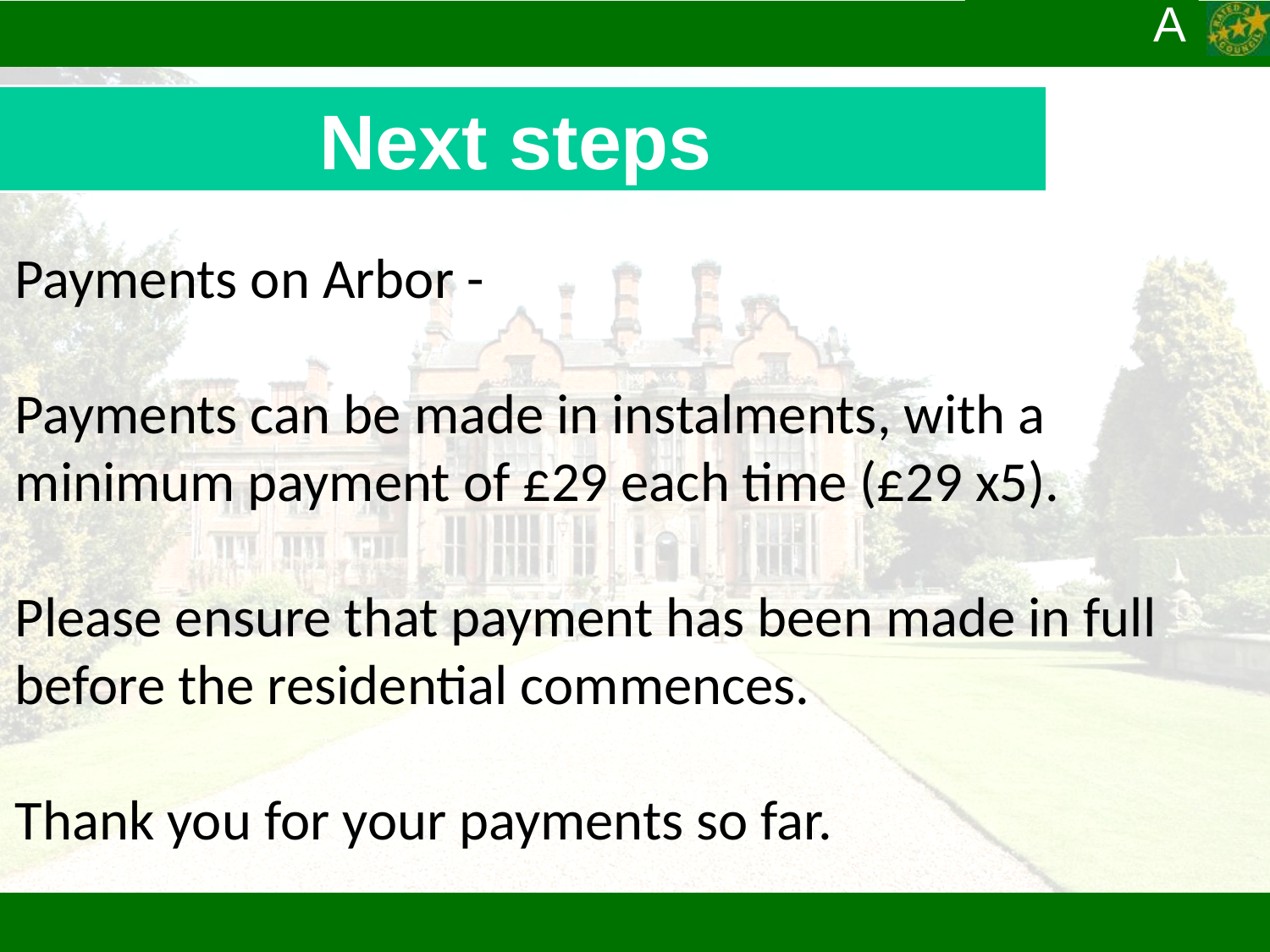

Next steps
Payments on Arbor -

Payments can be made in instalments, with a minimum payment of £29 each time (£29 x5).

Please ensure that payment has been made in full before the residential commences.

Thank you for your payments so far.